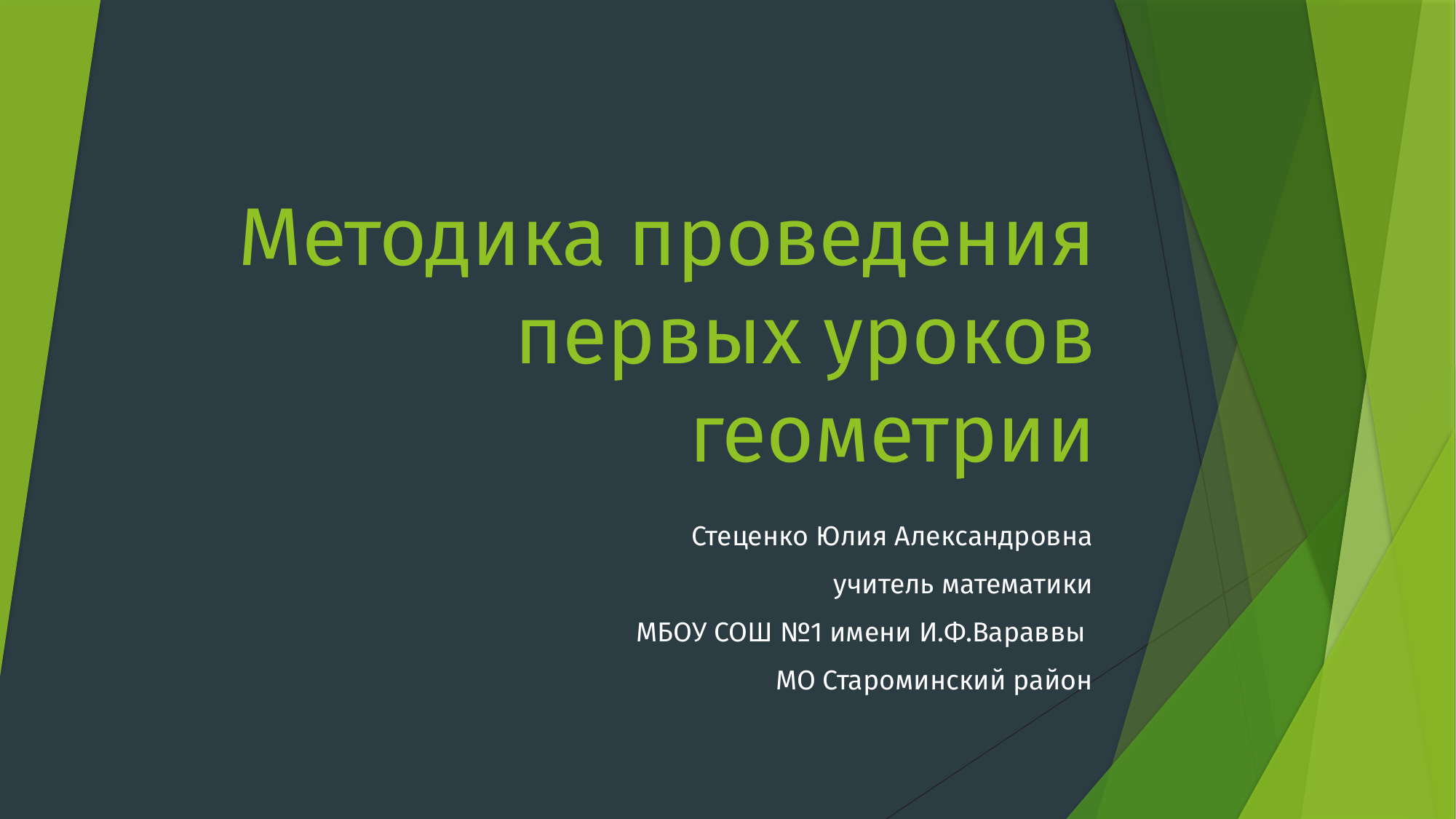

# Методика проведения первых уроков геометрии
Стеценко Юлия Александровна
учитель математики
МБОУ СОШ №1 имени И.Ф.Вараввы
МО Староминский район